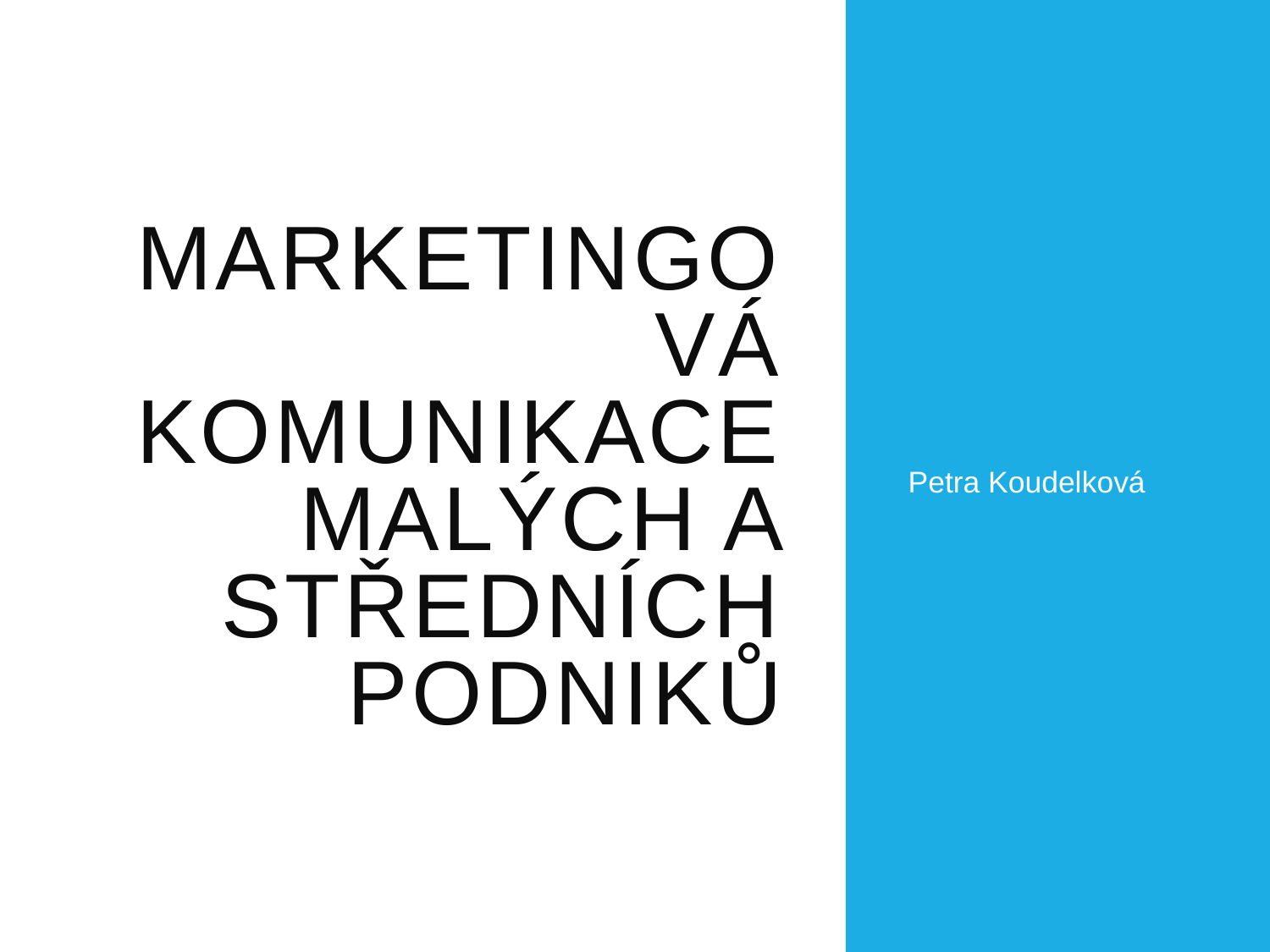

# Marketingová komunikace malých a středních podniků
Petra Koudelková